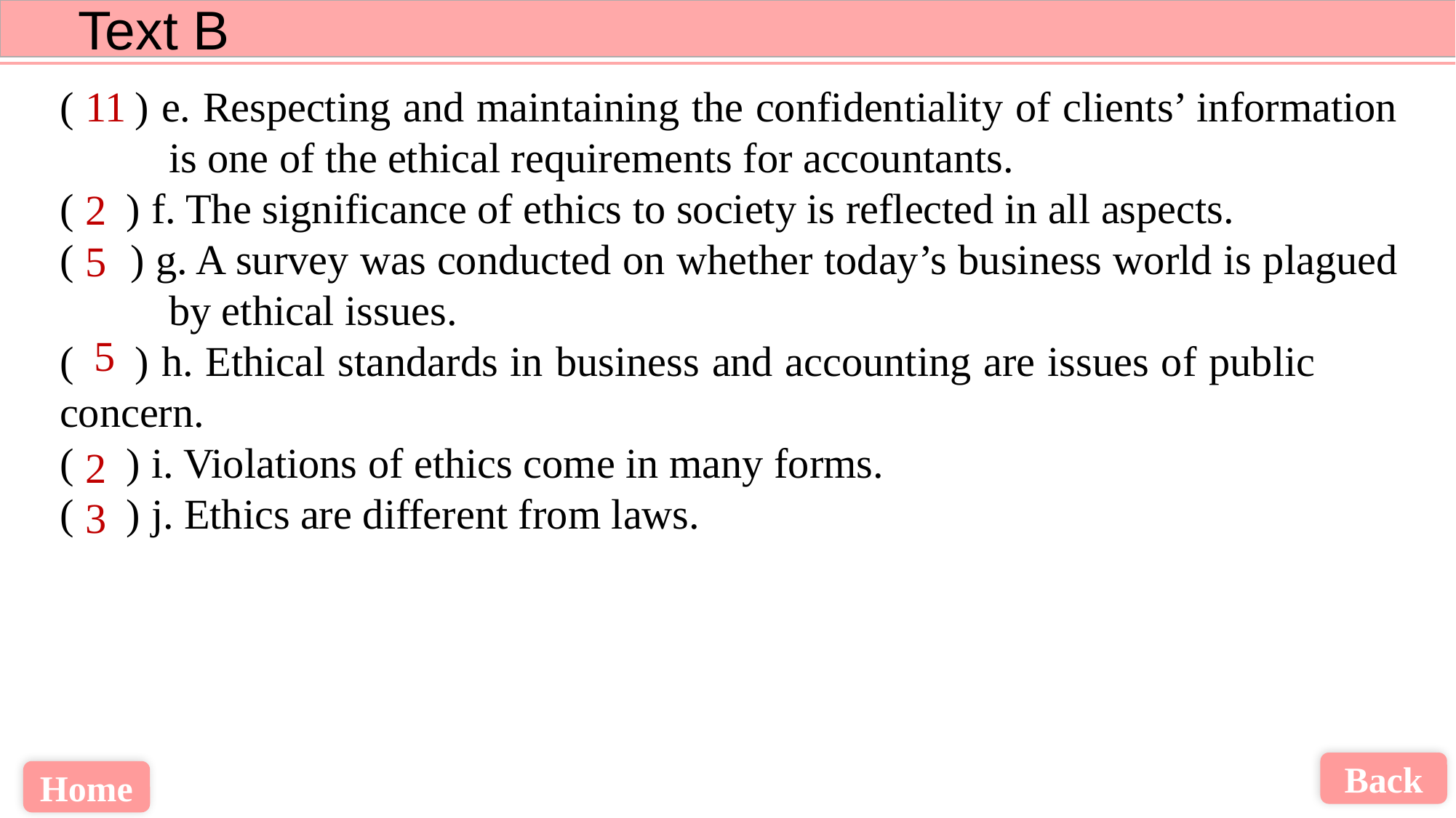

(     ) e. Respecting and maintaining the confidentiality of clients’ information 	is one of the ethical requirements for accountants.
(     ) f. The significance of ethics to society is reflected in all aspects.
(     ) g. A survey was conducted on whether today’s business world is plagued 	by ethical issues.
(     ) h. Ethical standards in business and accounting are issues of public 	concern.
(     ) i. Violations of ethics come in many forms.
(     ) j. Ethics are different from laws.
11
2
5
5
2
3
Back